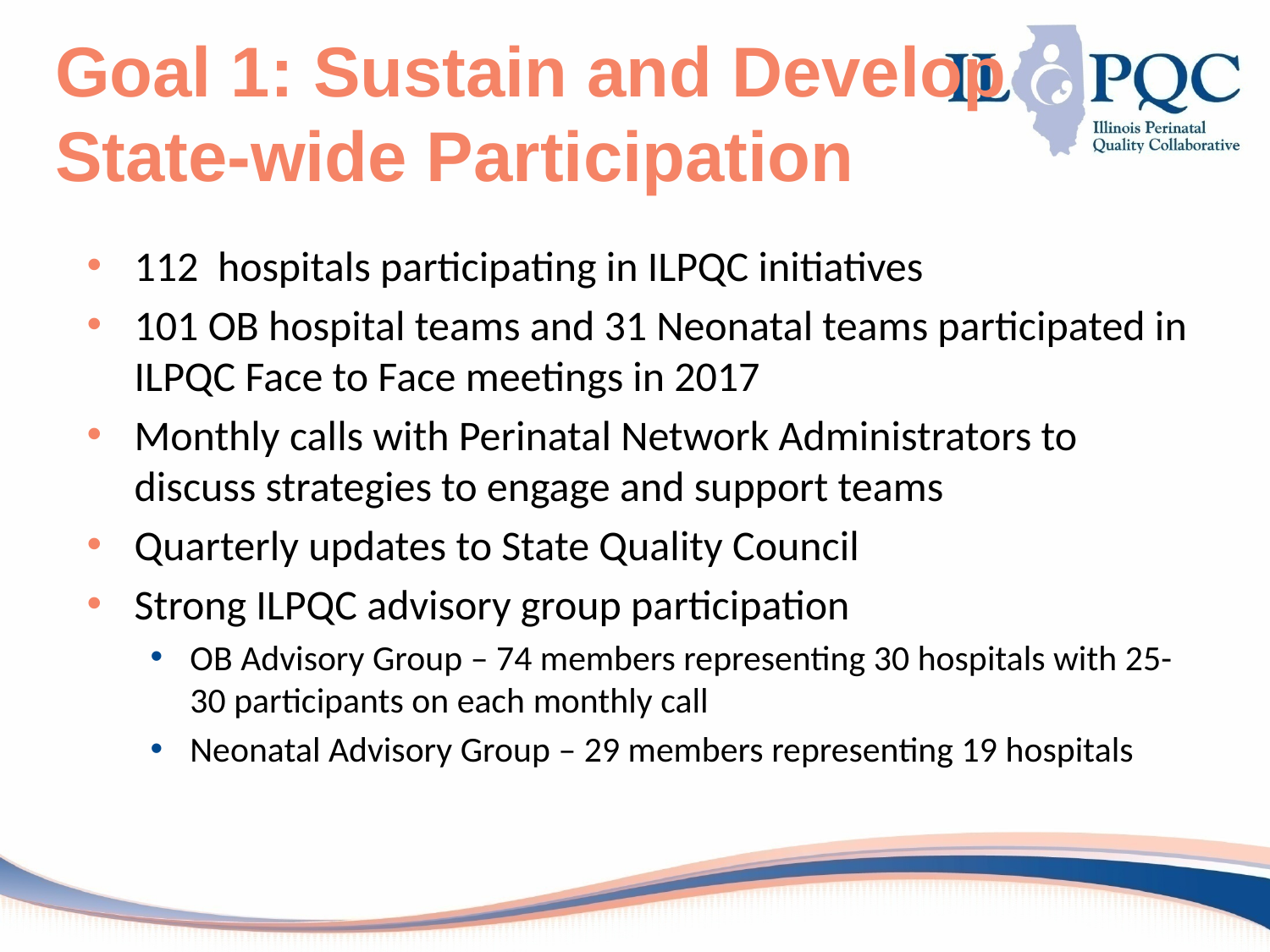

# Goal 1: Sustain and Develop State-wide Participation
112  hospitals participating in ILPQC initiatives
101 OB hospital teams and 31 Neonatal teams participated in ILPQC Face to Face meetings in 2017
Monthly calls with Perinatal Network Administrators to discuss strategies to engage and support teams
Quarterly updates to State Quality Council
Strong ILPQC advisory group participation
OB Advisory Group – 74 members representing 30 hospitals with 25-30 participants on each monthly call
Neonatal Advisory Group – 29 members representing 19 hospitals